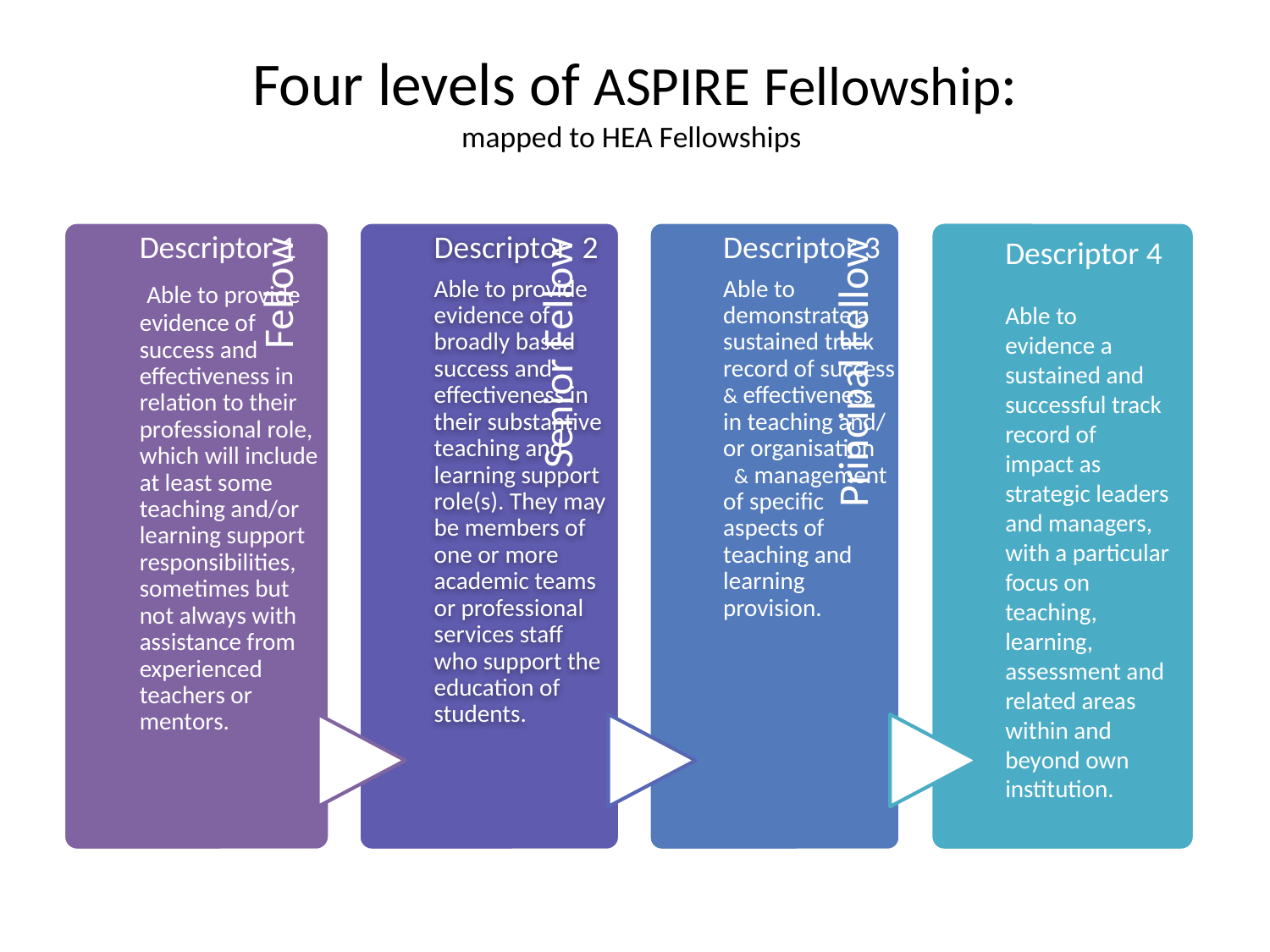

# Four levels of ASPIRE Fellowship: mapped to HEA Fellowships
Associate
Descriptor 1
 Able to provide evidence of  success and effectiveness in relation to their professional role, which will include at least some teaching and/or learning support responsibilities, sometimes but   not always with assistance from experienced teachers or mentors.

Fellow
Descriptor  2
Able to provide evidence of broadly based success and effectiveness in their substantive teaching and learning support role(s). They may be members of one or more academic teams  or professional services staff     who support the education of students.
Senior Fellow
Descriptor 3
Able to demonstrate a sustained track record of success & effectiveness    in teaching and/ or organisation         & management   of specific   aspects of teaching and learning  provision.
Principal Fellow
Descriptor 4

Able to evidence a sustained and successful track record of impact as strategic leaders and managers, with a particular focus on teaching, learning, assessment and related areas within and beyond own institution.